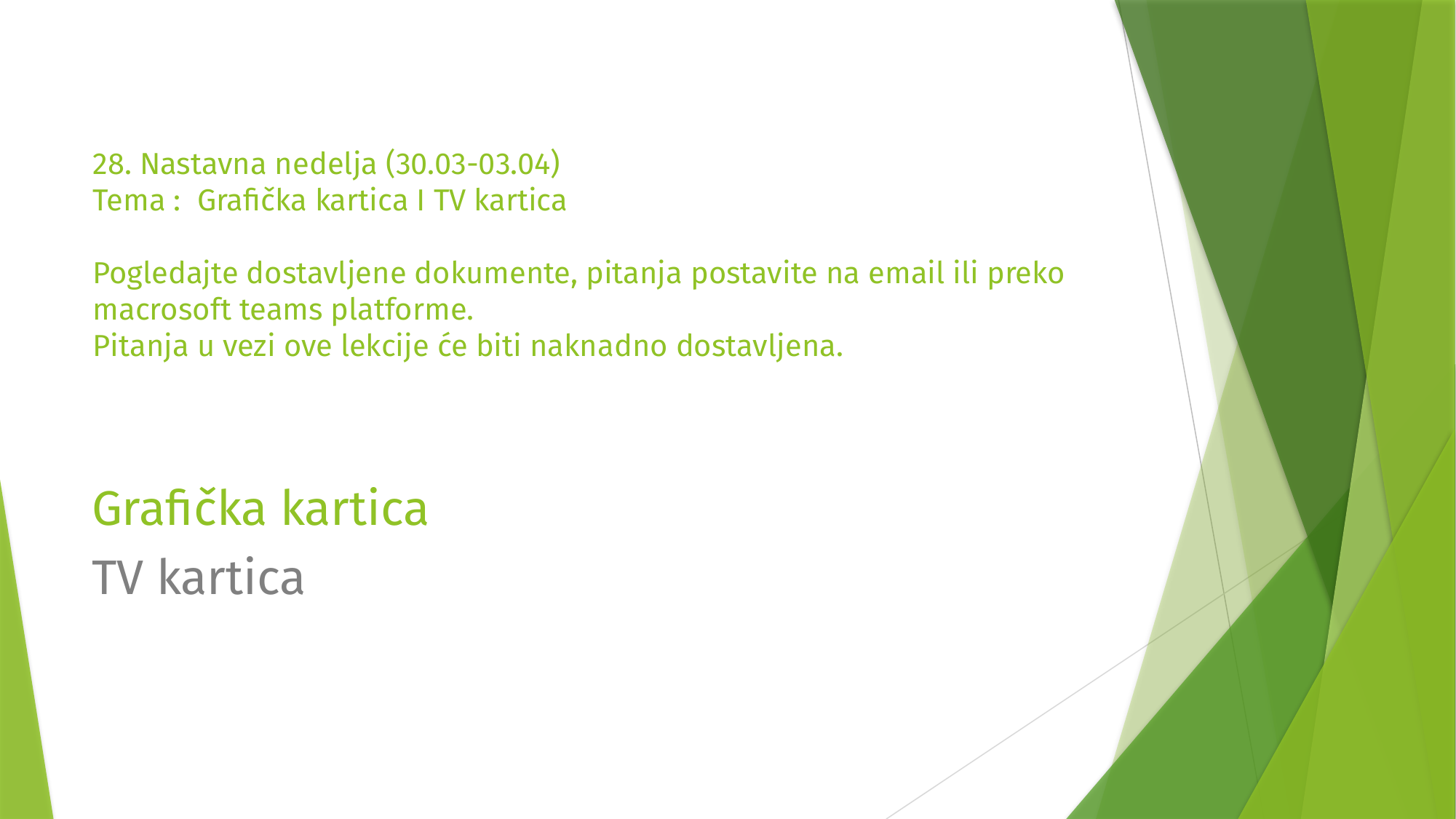

# 28. Nastavna nedelja (30.03-03.04) Tema :  Grafička kartica I TV kartica Pogledajte dostavljene dokumente, pitanja postavite na email ili preko macrosoft teams platforme. Pitanja u vezi ove lekcije će biti naknadno dostavljena.
Grafička kartica
TV kartica